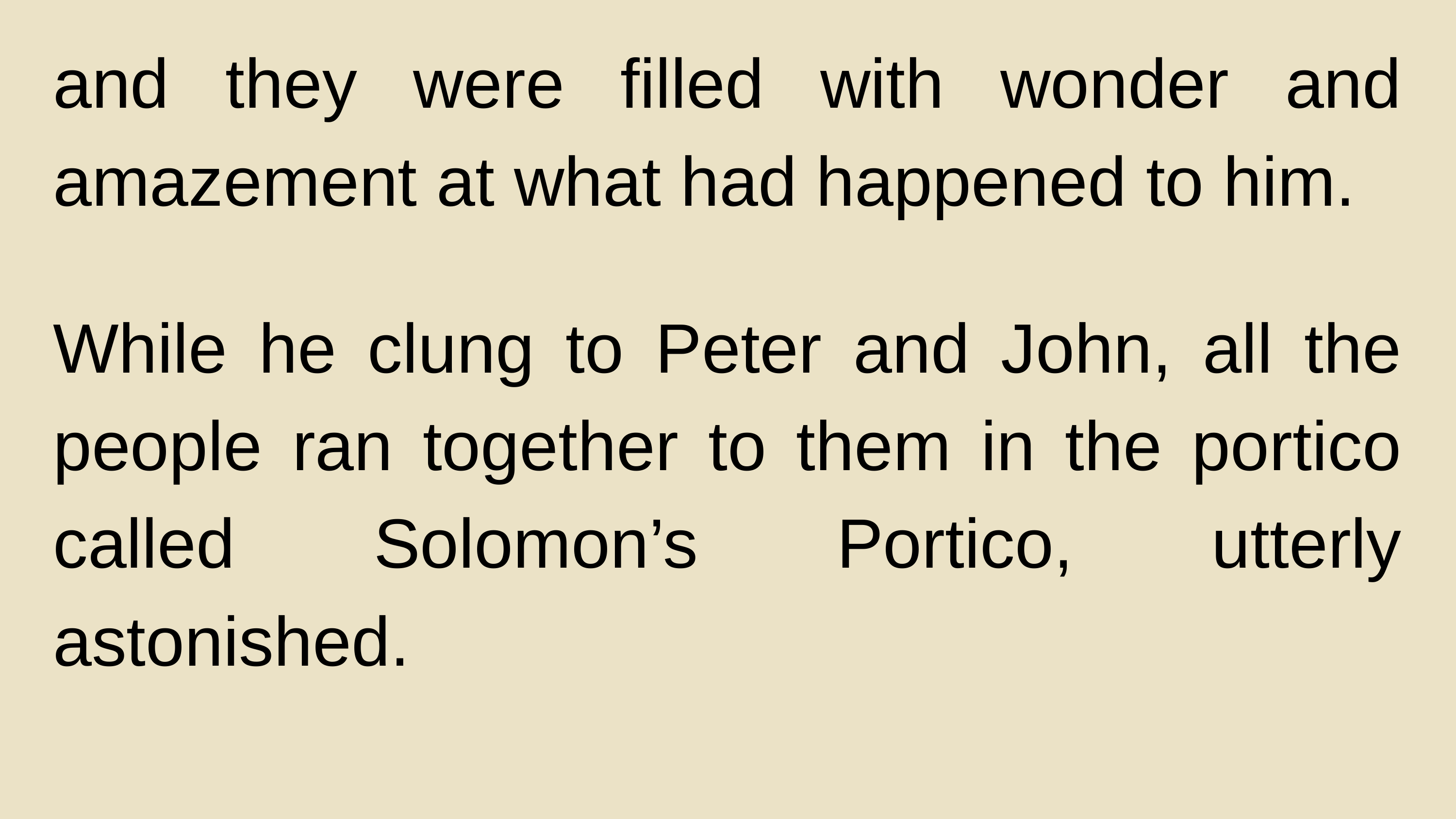

and they were filled with wonder and amazement at what had happened to him.
V
While he clung to Peter and John, all the people ran together to them in the portico called Solomon’s Portico, utterly astonished.